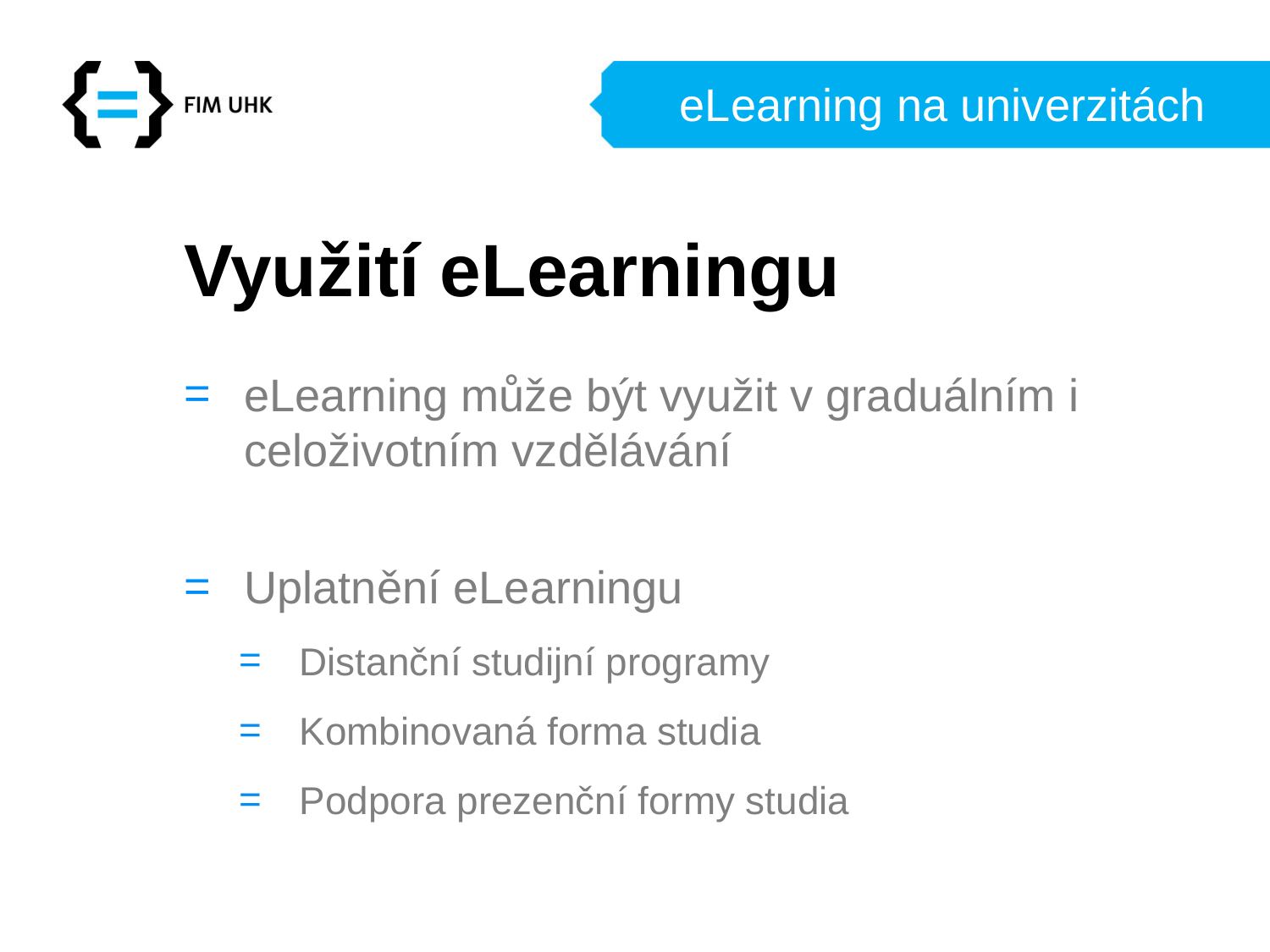

# eLearning na univerzitách
Využití eLearningu

eLearning může být využit v graduálním i celoživotním vzdělávání

Uplatnění eLearningu
Distanční studijní programy
Kombinovaná forma studia
Podpora prezenční formy studia